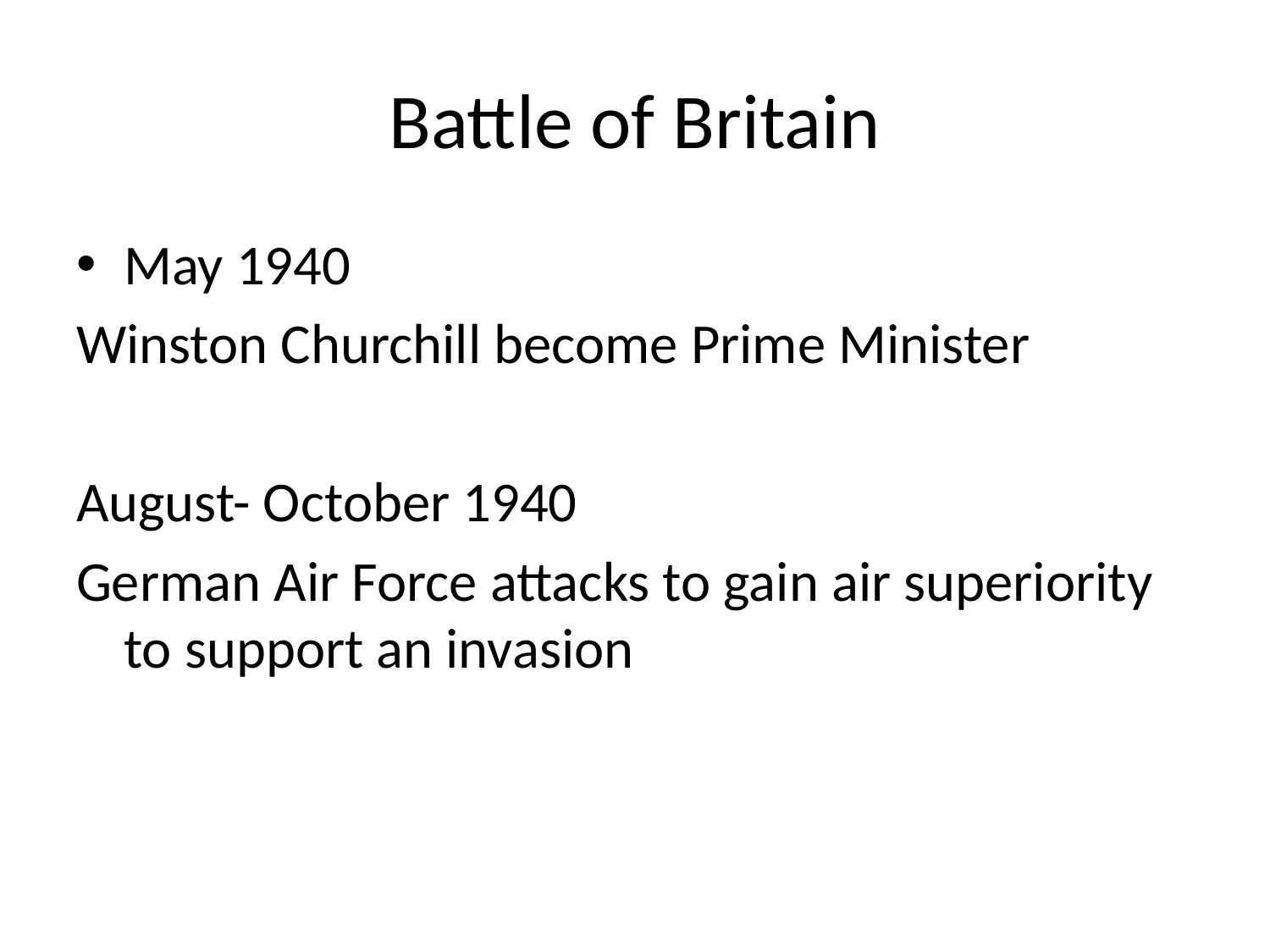

# Battle of Britain
May 1940
Winston Churchill become Prime Minister

August- October 1940
German Air Force attacks to gain air superiority to support an invasion